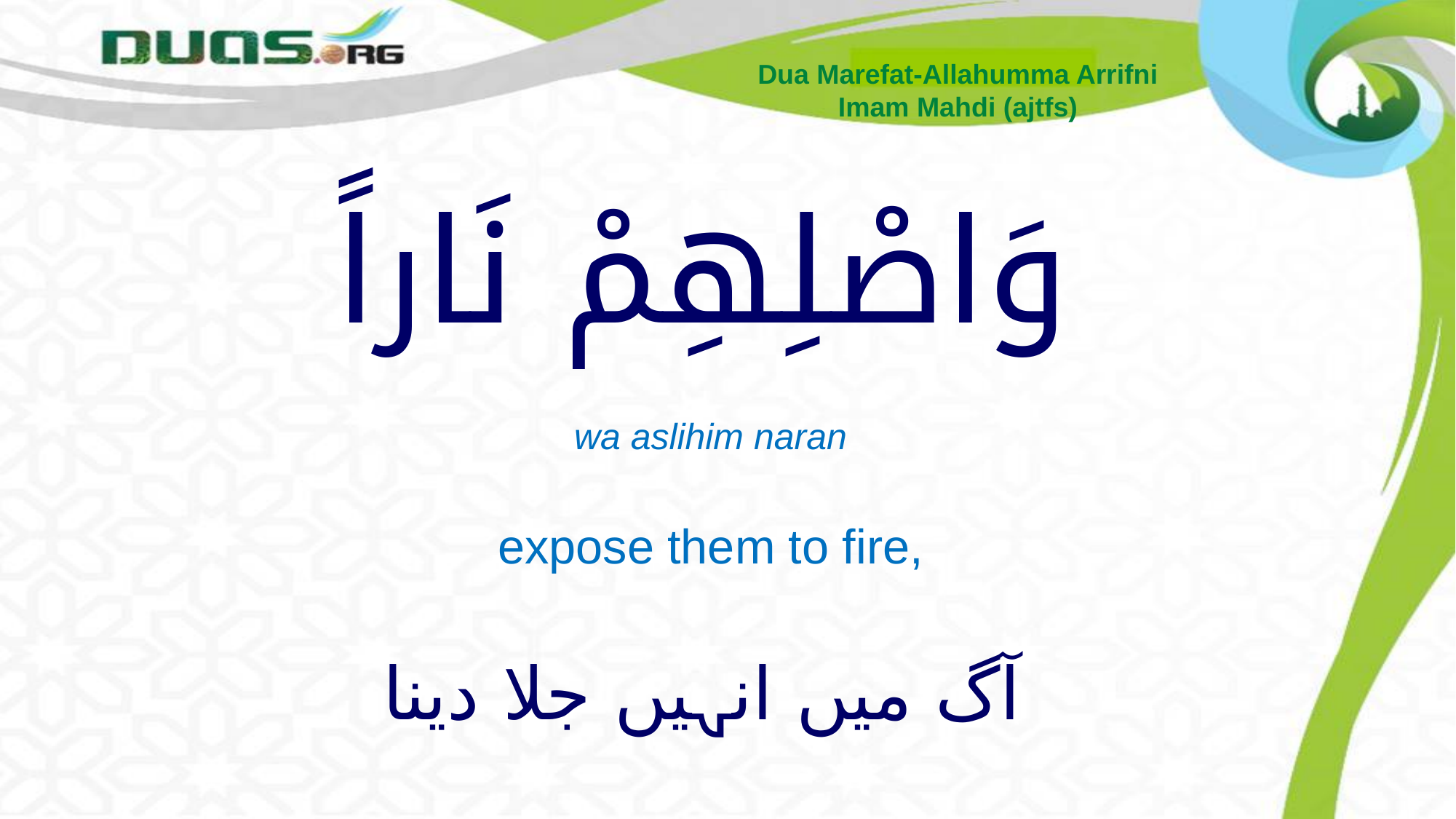

Dua Marefat-Allahumma Arrifni
Imam Mahdi (ajtfs)
# وَاصْلِهِمْ نَاراً

wa aslihim naran

expose them to fire,
 آگ میں انہیں جلا دینا